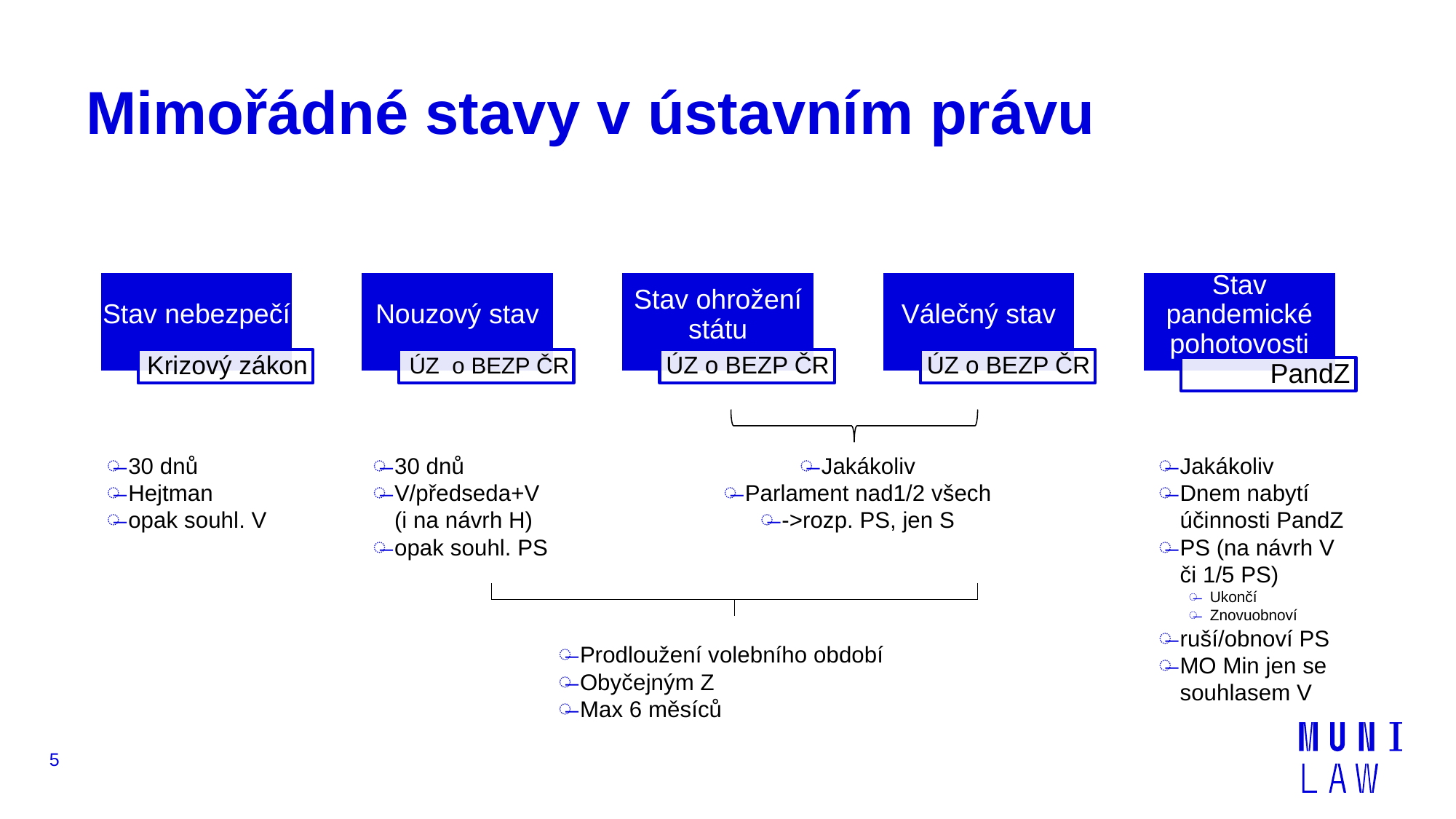

# Mimořádné stavy v ústavním právu
Stav nebezpečí
Krizový zákon
Nouzový stav
ÚZ  o BEZP ČR
Stav ohrožení státu
ÚZ o BEZP ČR
Válečný stav
ÚZ o BEZP ČR
Stav pandemické pohotovosti
PandZ

Jakákoliv
Dnem nabytí účinnosti PandZ
PS (na návrh V či 1/5 PS)
Ukončí
Znovuobnoví
ruší/obnoví PS
MO Min jen se souhlasem V
Jakákoliv
Parlament nad1/2 všech
->rozp. PS, jen S
30 dnů
Hejtman
opak souhl. V
30 dnů
V/předseda+V (i na návrh H)
opak souhl. PS
Prodloužení volebního období
Obyčejným Z
Max 6 měsíců
5